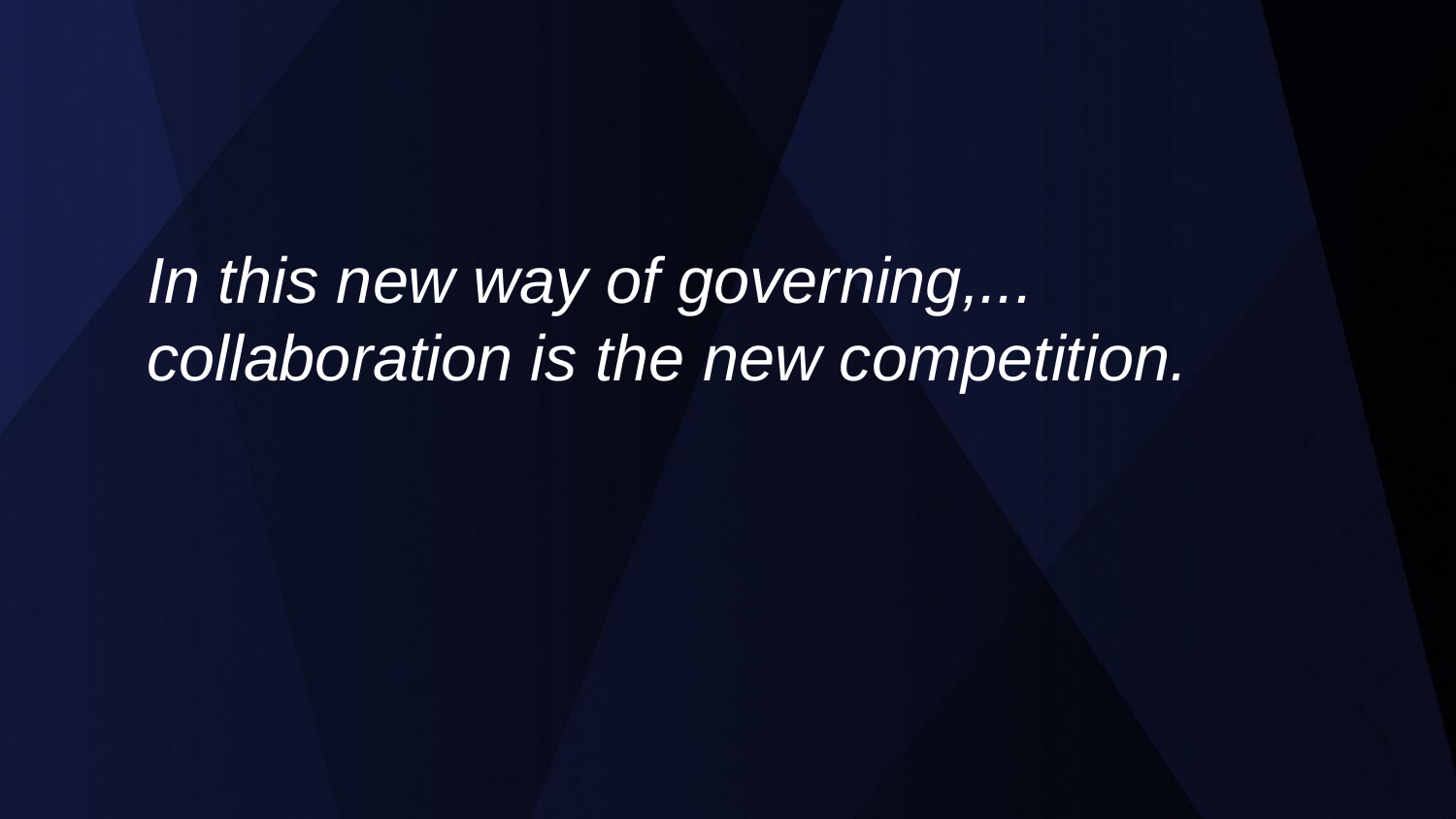

In this new way of governing,...
collaboration is the new competition.